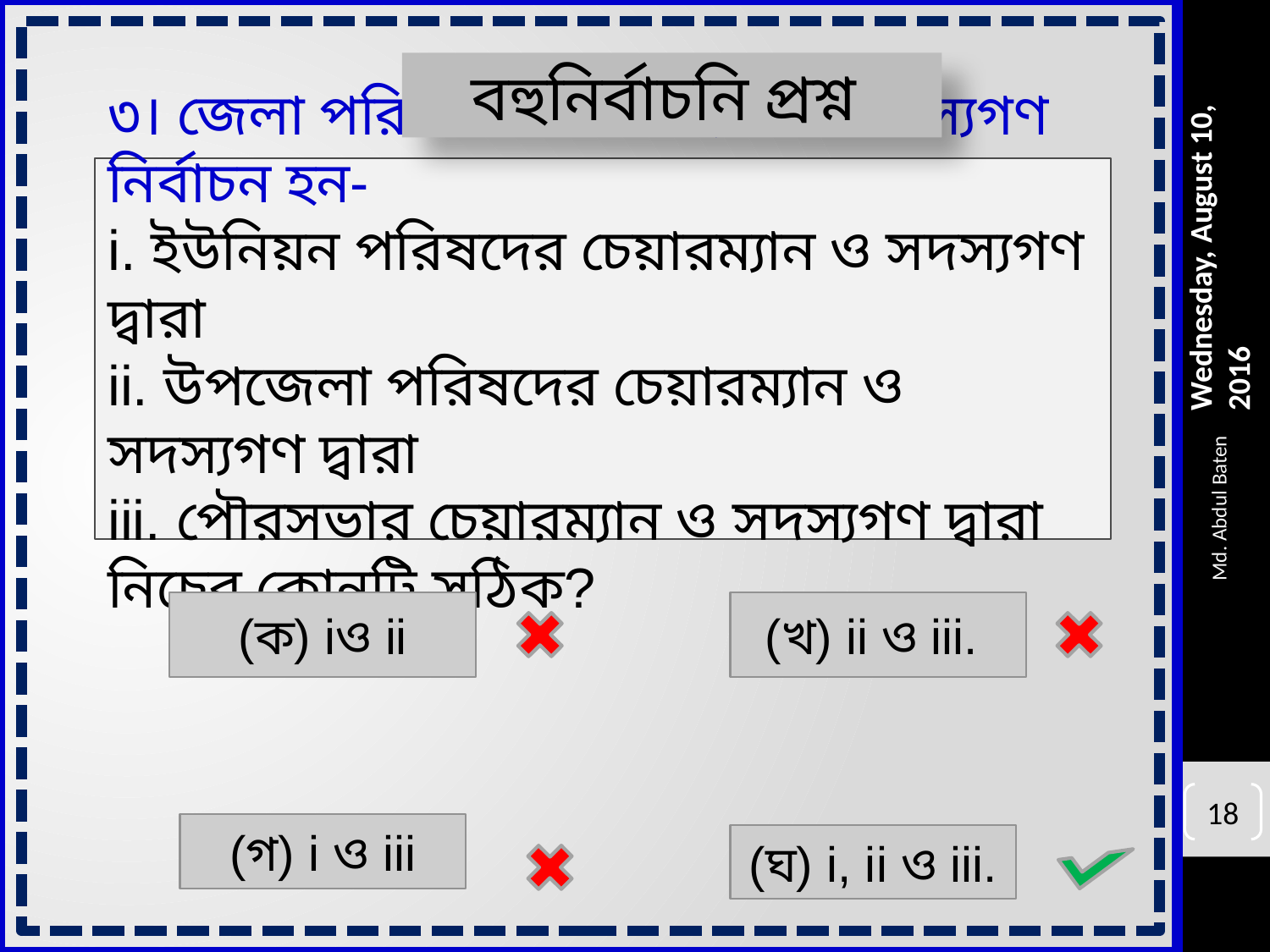

বহুনির্বাচনি প্রশ্ন
৩। জেলা পরিষদের চেয়ারম্যান ও সদস্যগণ নির্বাচন হন-
i. ইউনিয়ন পরিষদের চেয়ারম্যান ও সদস্যগণ দ্বারা
ii. উপজেলা পরিষদের চেয়ারম্যান ও সদস্যগণ দ্বারা
iii. পৌরসভার চেয়ারম্যান ও সদস্যগণ দ্বারা
নিচের কোনটি সঠিক?
Wednesday, August 10, 2016
Md. Abdul Baten
(ক) iও ii
(খ) ii ও iii.

18
(গ) i ও iii

(ঘ) i, ii ও iii.